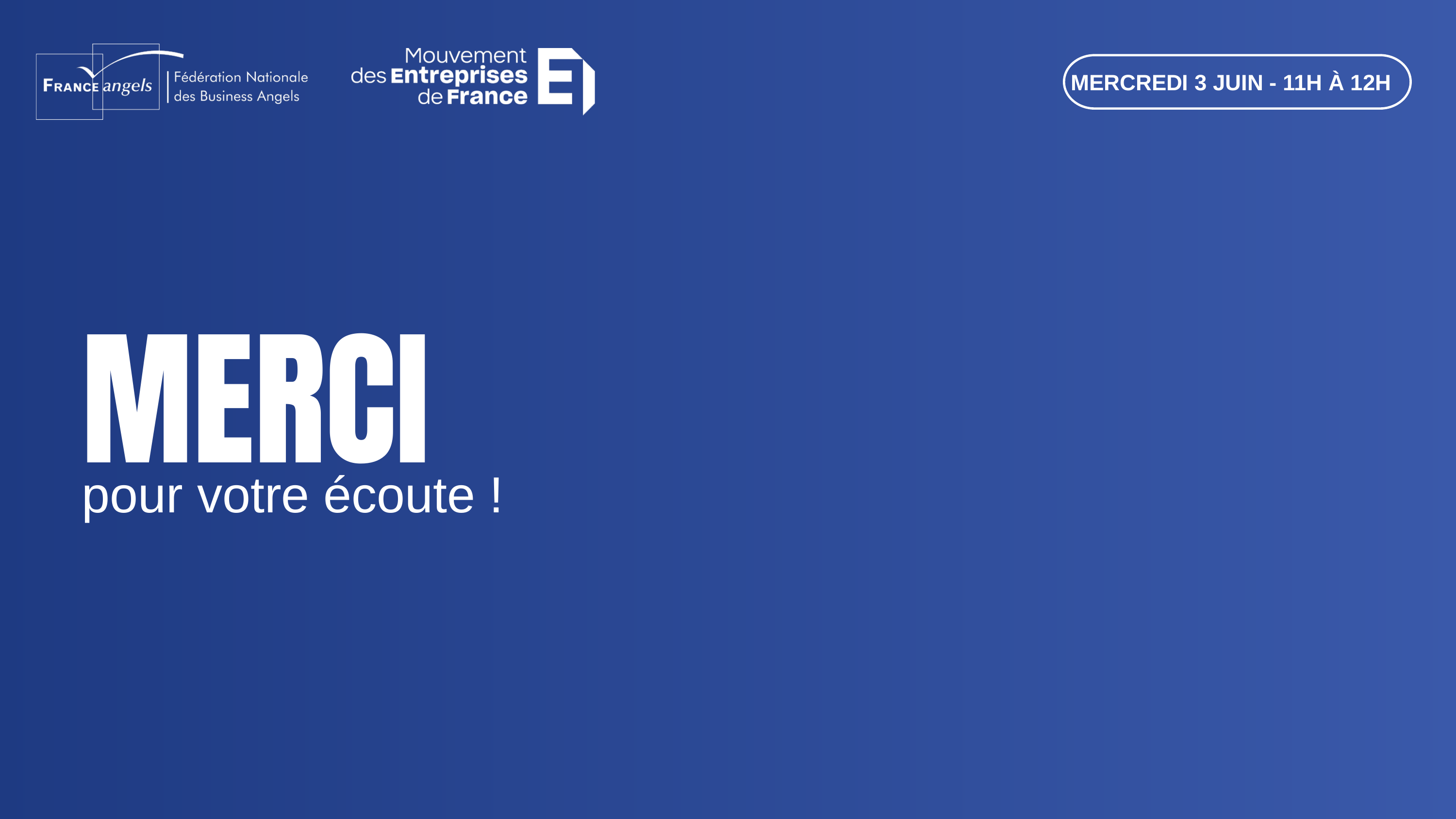

MERCREDI 3 JUIN - 11H À 12H
MERCI
pour votre écoute !